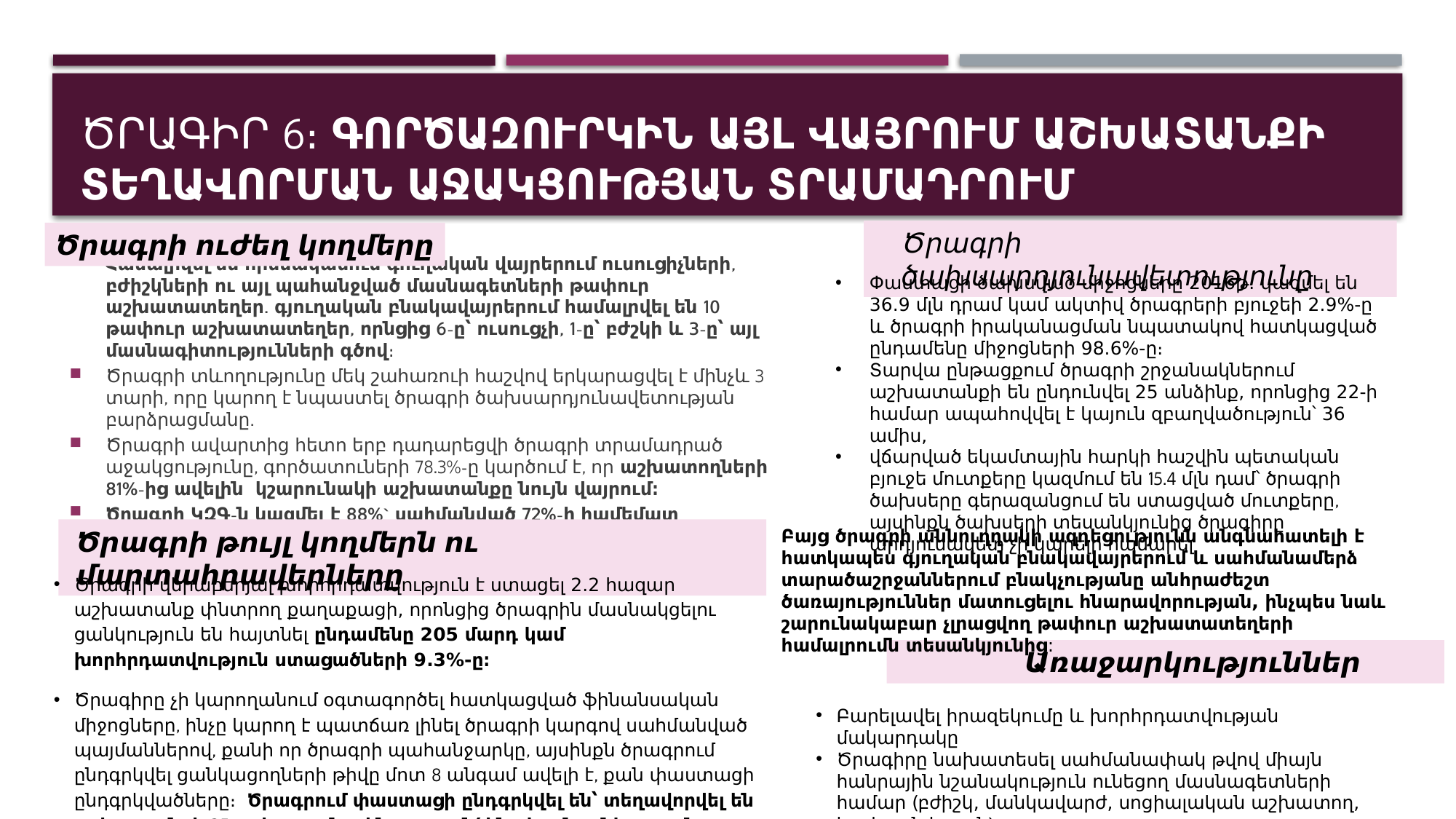

# Ծրագիր 6։ Գործազուրկին այլ վայրում աշխատանքի տեղավորման աջակցության տրամադրում
Ծրագրի ծախսարդյունավետությունը
Ծրագրի ուժեղ կողմերը
Համալրվել են հիմնականում գուղական վայրերում ուսուցիչների, բժիշկների ու այլ պահանջված մասնագետների թափուր աշխատատեղեր. գյուղական բնակավայրերում համալրվել են 10 թափուր աշխատատեղեր, որնցից 6-ը՝ ուսուցչի, 1-ը՝ բժշկի և 3-ը՝ այլ մասնագիտությունների գծով։
Ծրագրի տևողությունը մեկ շահառուի հաշվով երկարացվել է մինչև 3 տարի, որը կարող է նպաստել ծրագրի ծախսարդյունավետության բարձրացմանը․
Ծրագրի ավարտից հետո երբ դադարեցվի ծրագրի տրամադրած աջակցությունը, գործատուների 78.3%-ը կարծում է, որ աշխատողների 81%-ից ավելին  կշարունակի աշխատանքը նույն վայրում։
Ծրագրի ԿԶԳ-ն կազմել է 88%` սահմանված 72%-ի համեմատ
Փաստացի ծախսված միջոցները 2016թ. կազմել են 36.9 մլն դրամ կամ ակտիվ ծրագրերի բյուջեի 2.9%-ը և ծրագրի իրականացման նպատակով հատկացված ընդամենը միջոցների 98.6%-ը։
Տարվա ընթացքում ծրագրի շրջանակներում աշխատանքի են ընդունվել 25 անձինք, որոնցից 22-ի համար ապահովվել է կայուն զբաղվածություն՝ 36 ամիս,
վճարված եկամտային հարկի հաշվին պետական բյուջե մուտքերը կազմում են 15.4 մլն դամ՝ ծրագրի ծախսերը գերազանցում են ստացված մուտքերը, այսինքն ծախսերի տեսանկյունից ծրագիրը արդյունավետ չի կարելի համարել
Ծրագրի թույլ կողմերն ու մարտահրավերները
Բայց ծրագրի աննուղղակի ազդեցությունն անգնահատելի է  հատկապես գյուղական բնակավայրերում և սահմանամերձ տարածաշրջաններում բնակչությանը անհրաժեշտ ծառայություններ մատուցելու հնարավորության, ինչպես նաև շարունակաբար չլրացվող թափուր աշխատատեղերի համալրումն տեսանկյունից:
Ծրագրի վերաբերյալ խորհրդատվություն է ստացել 2.2 հազար աշխատանք փնտրող քաղաքացի, որոնցից ծրագրին մասնակցելու ցանկություն են հայտնել ընդամենը 205 մարդ կամ խորհրդատվություն ստացածների 9.3%-ը։
Ծրագիրը չի կարողանում օգտագործել հատկացված ֆինանսական միջոցները, ինչը կարող է պատճառ լինել ծրագրի կարգով սահմանված պայմաններով, քանի որ ծրագրի պահանջարկը, այսինքն ծրագրում ընդգրկվել ցանկացողների թիվը մոտ 8 անգամ ավելի է, քան փաստացի ընդգրկվածները։  Ծրագրում փաստացի ընդգրկվել են՝ տեղավորվել են աշխատանքի 25 աշխատանք փնտրող անձինք կամ ցանկություն հայտնածների 12.5%-ը։
Առաջարկություններ
Բարելավել իրազեկումը և խորհրդատվության մակարդակը
Ծրագիրը նախատեսել սահմանափակ թվով միայն հանրային նշանակություն ունեցող մասնագետների համար (բժիշկ, մանկավարժ, սոցիալական աշխատող, հոգեբան և այլն)